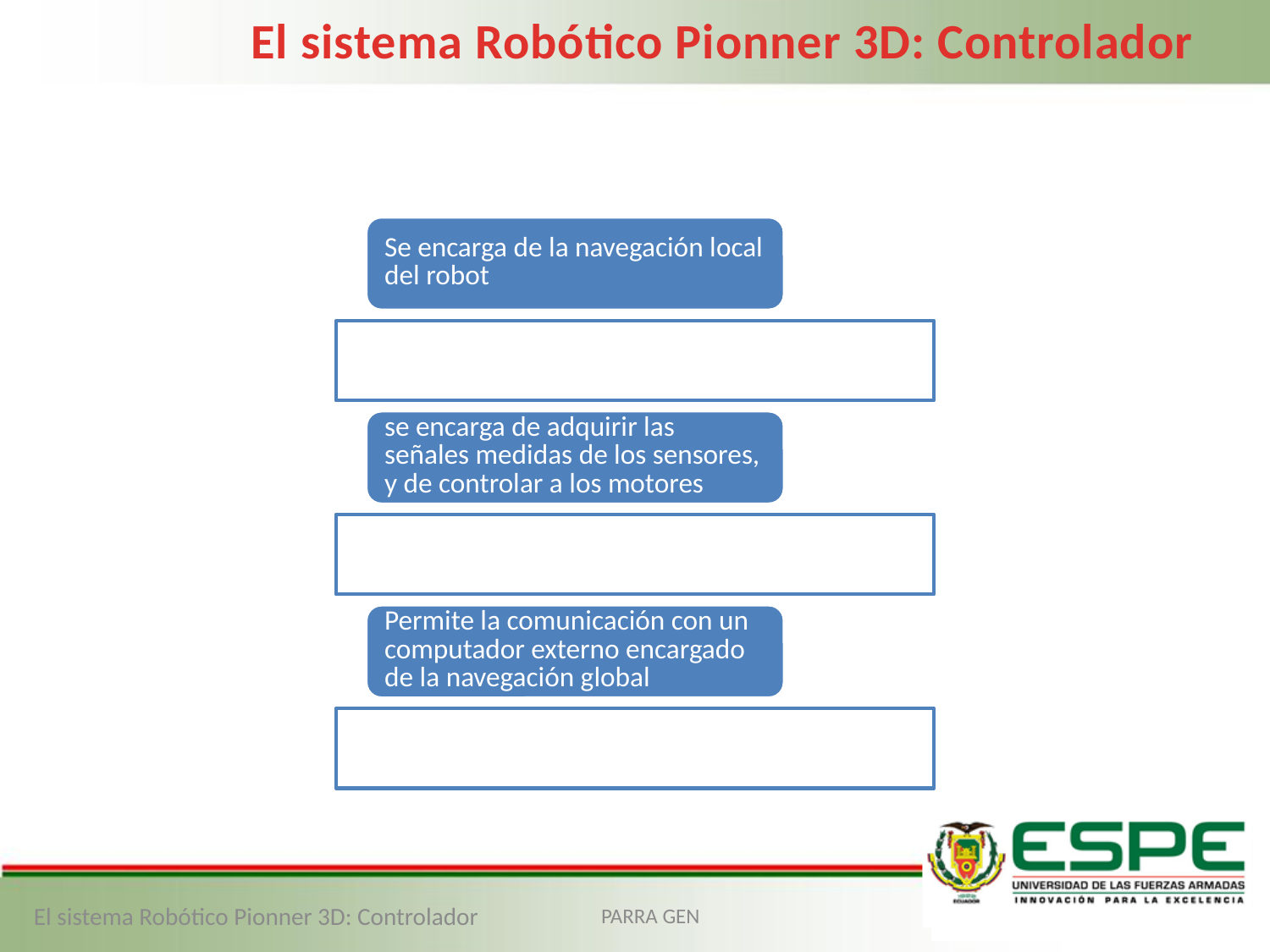

El sistema Robótico Pionner 3D: Controlador
Se encarga de la navegación local del robot
se encarga de adquirir las señales medidas de los sensores, y de controlar a los motores
Permite la comunicación con un computador externo encargado de la navegación global
El sistema Robótico Pionner 3D: Controlador
PARRA GEN